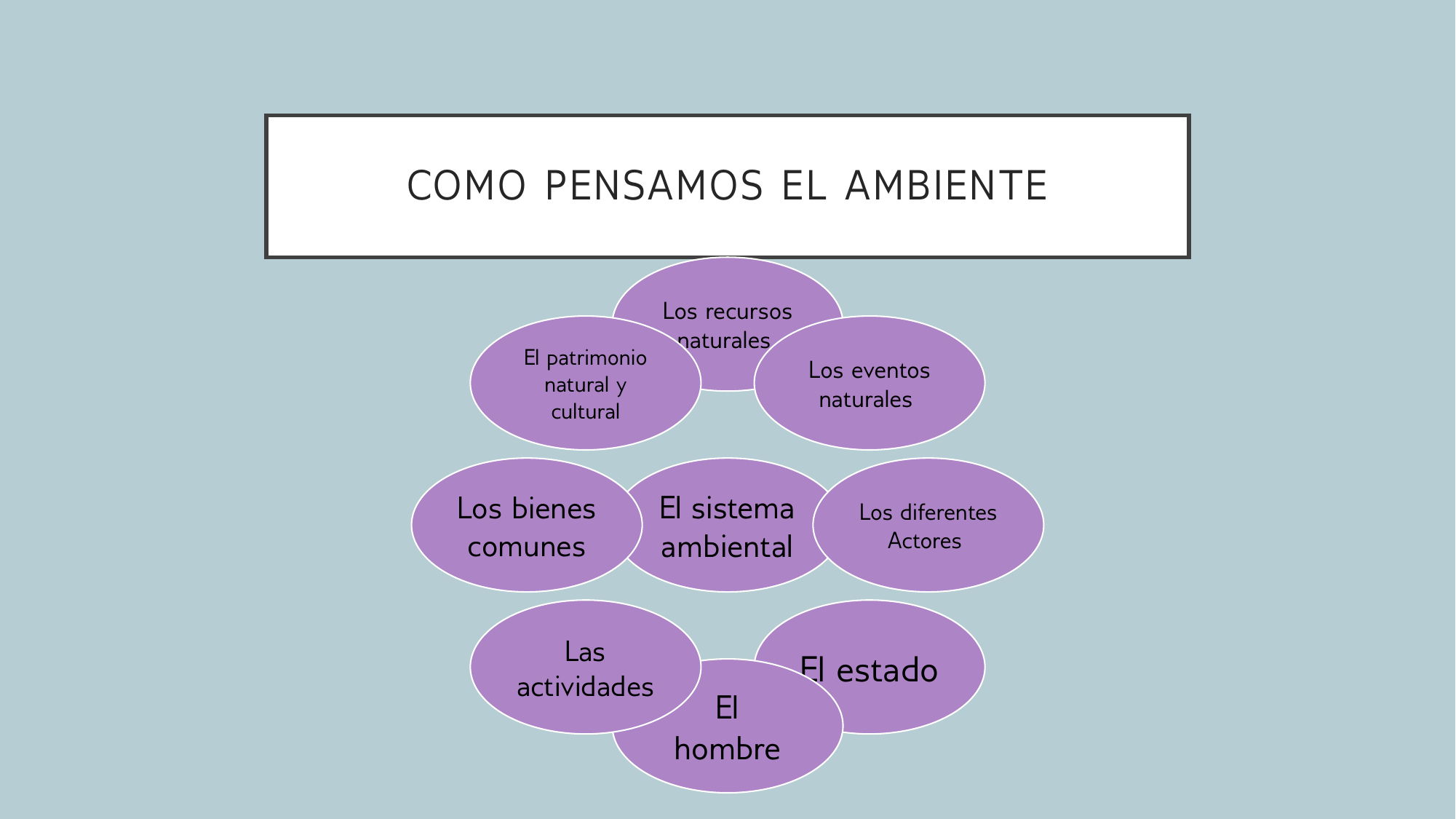

# Como pensamos el ambiente
El sistema ambiental
El hombre
Las actividades
Los bienes comunes
El patrimonio natural y cultural
Los recursos naturales
El estado
Los diferentes Actores
Los eventos naturales